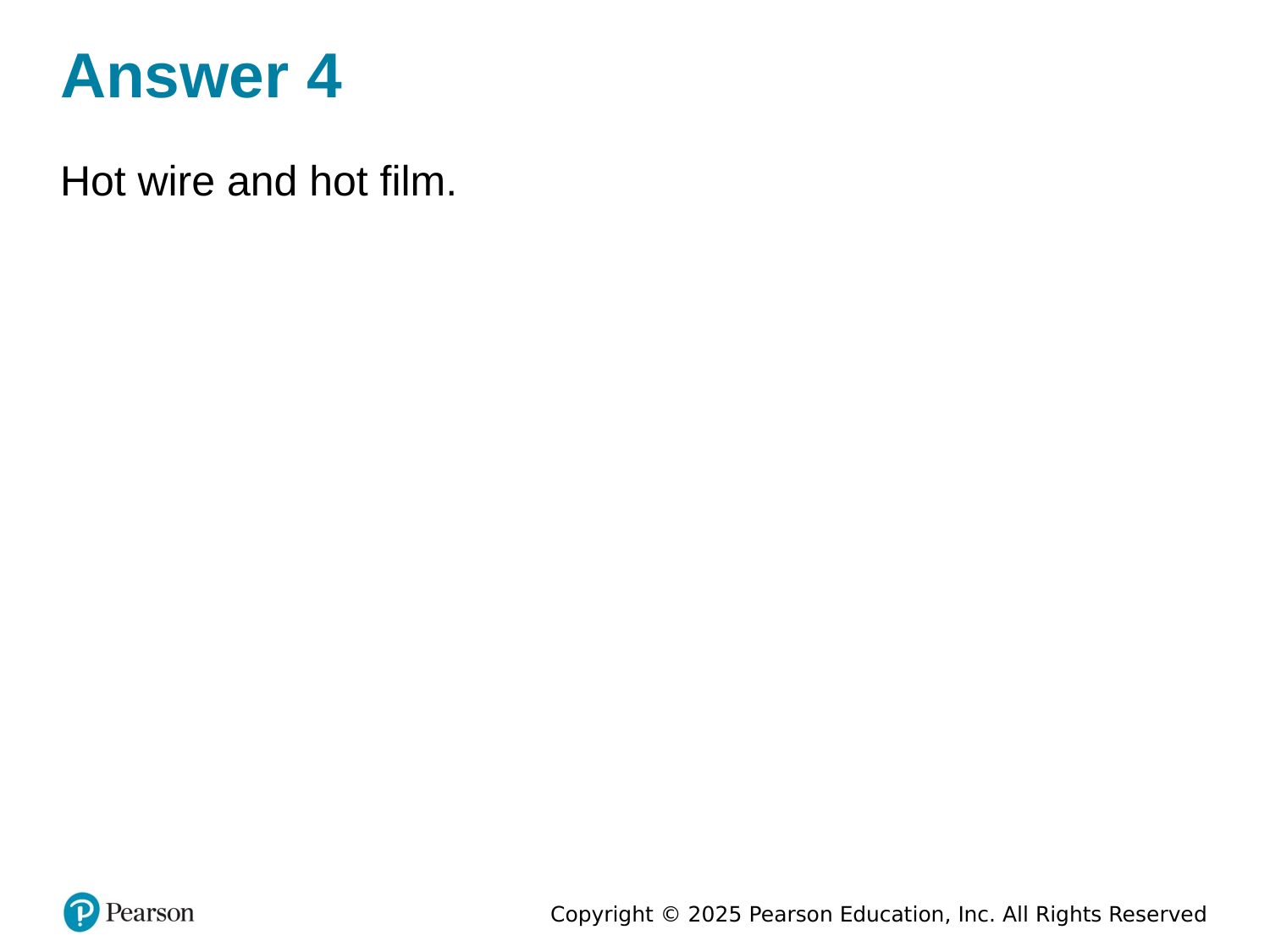

# Answer 4
Hot wire and hot film.